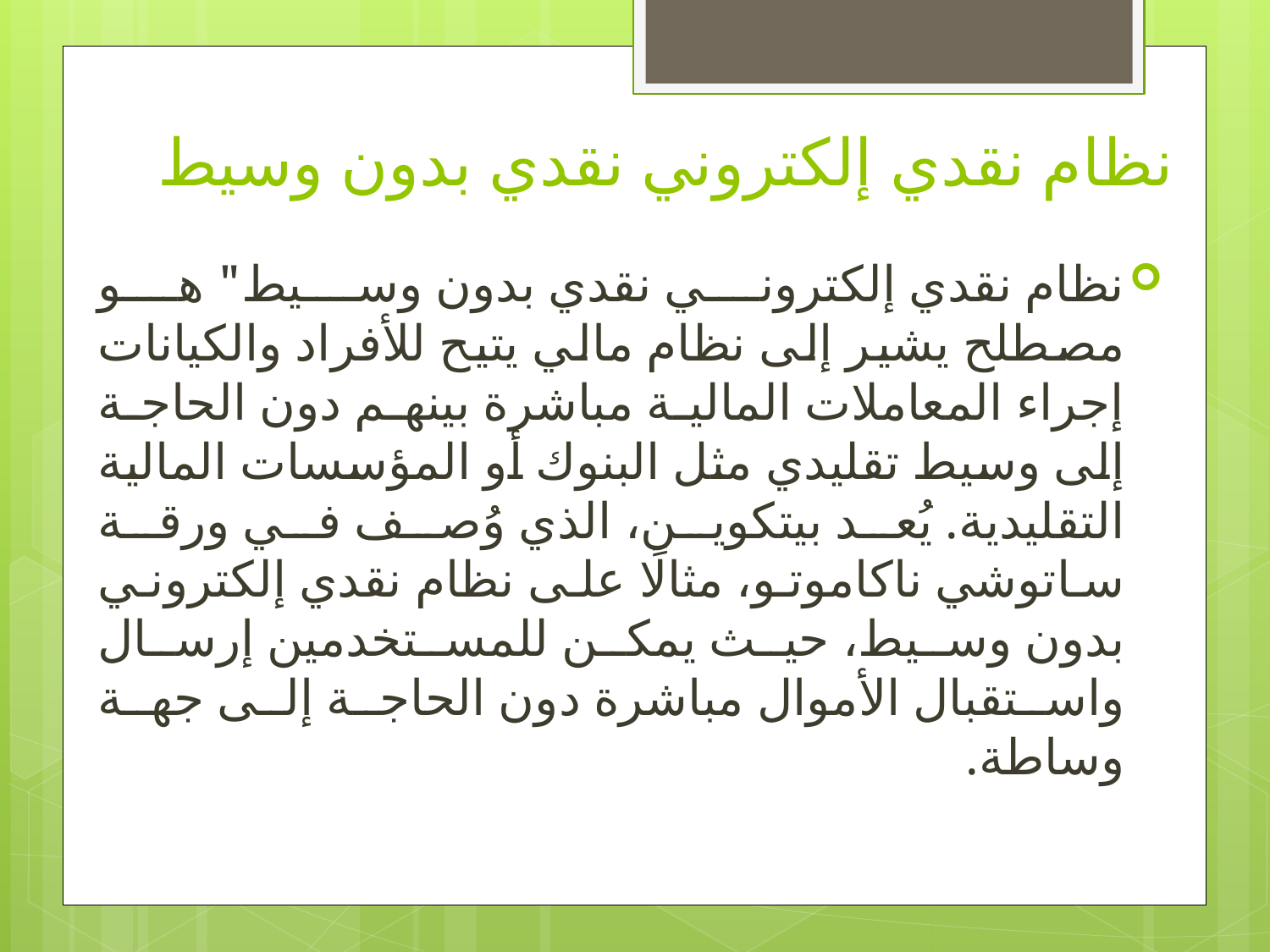

# نظام نقدي إلكتروني نقدي بدون وسيط
نظام نقدي إلكتروني نقدي بدون وسيط" هو مصطلح يشير إلى نظام مالي يتيح للأفراد والكيانات إجراء المعاملات المالية مباشرة بينهم دون الحاجة إلى وسيط تقليدي مثل البنوك أو المؤسسات المالية التقليدية. يُعد بيتكوين، الذي وُصف في ورقة ساتوشي ناكاموتو، مثالًا على نظام نقدي إلكتروني بدون وسيط، حيث يمكن للمستخدمين إرسال واستقبال الأموال مباشرة دون الحاجة إلى جهة وساطة.